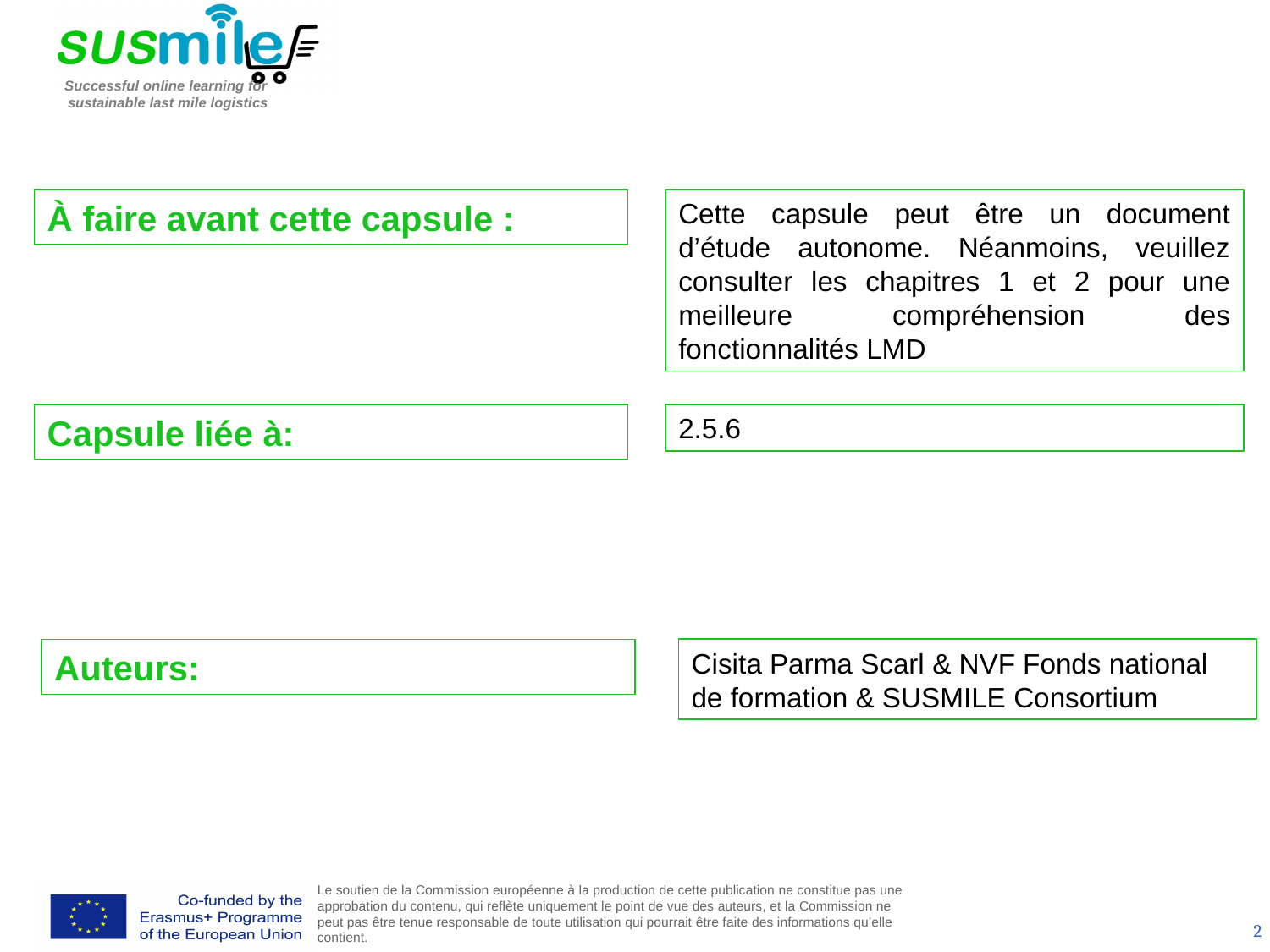

À faire avant cette capsule :
Cette capsule peut être un document d’étude autonome. Néanmoins, veuillez consulter les chapitres 1 et 2 pour une meilleure compréhension des fonctionnalités LMD
Capsule liée à:
2.5.6

Auteurs:
Cisita Parma Scarl & NVF Fonds national de formation & SUSMILE Consortium
2